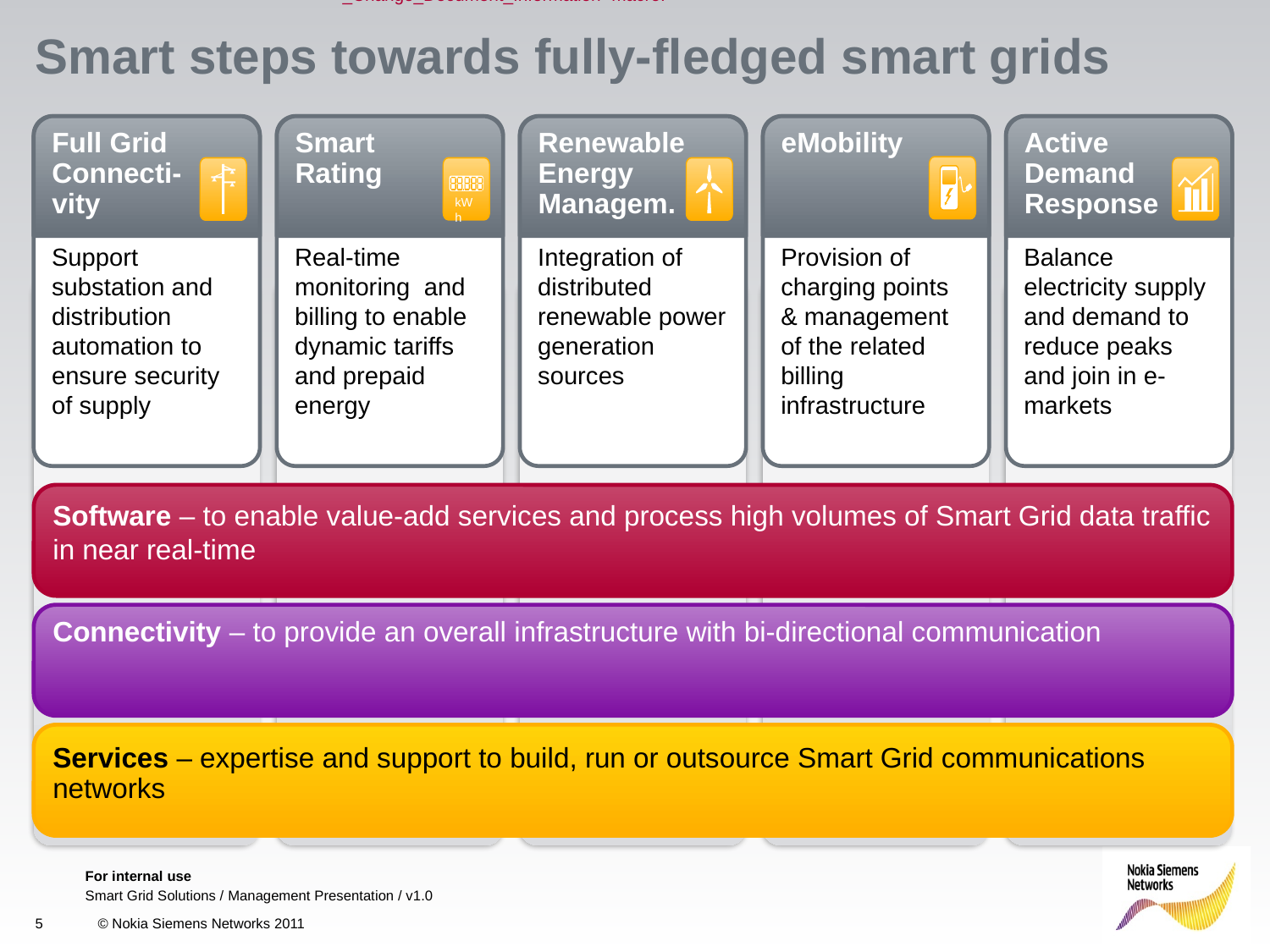

# Smart steps towards fully-fledged smart grids
Real-time monitoring  and billing to enable dynamic tariffs and prepaid energy
Smart
Rating

Integration of distributed renewable power generation sources
Renewable
Energy Managem.

Provision of charging points & management of the related billing infrastructure
eMobility

Balance electricity supply and demand to reduce peaks and join in e-markets
Active
Demand
Response

Full Grid Connecti-
vity
Support substation and distribution
automation to ensure security of supply

kWh
Software – to enable value-add services and process high volumes of Smart Grid data traffic in near real-time
Connectivity – to provide an overall infrastructure with bi-directional communication
Services – expertise and support to build, run or outsource Smart Grid communications networks